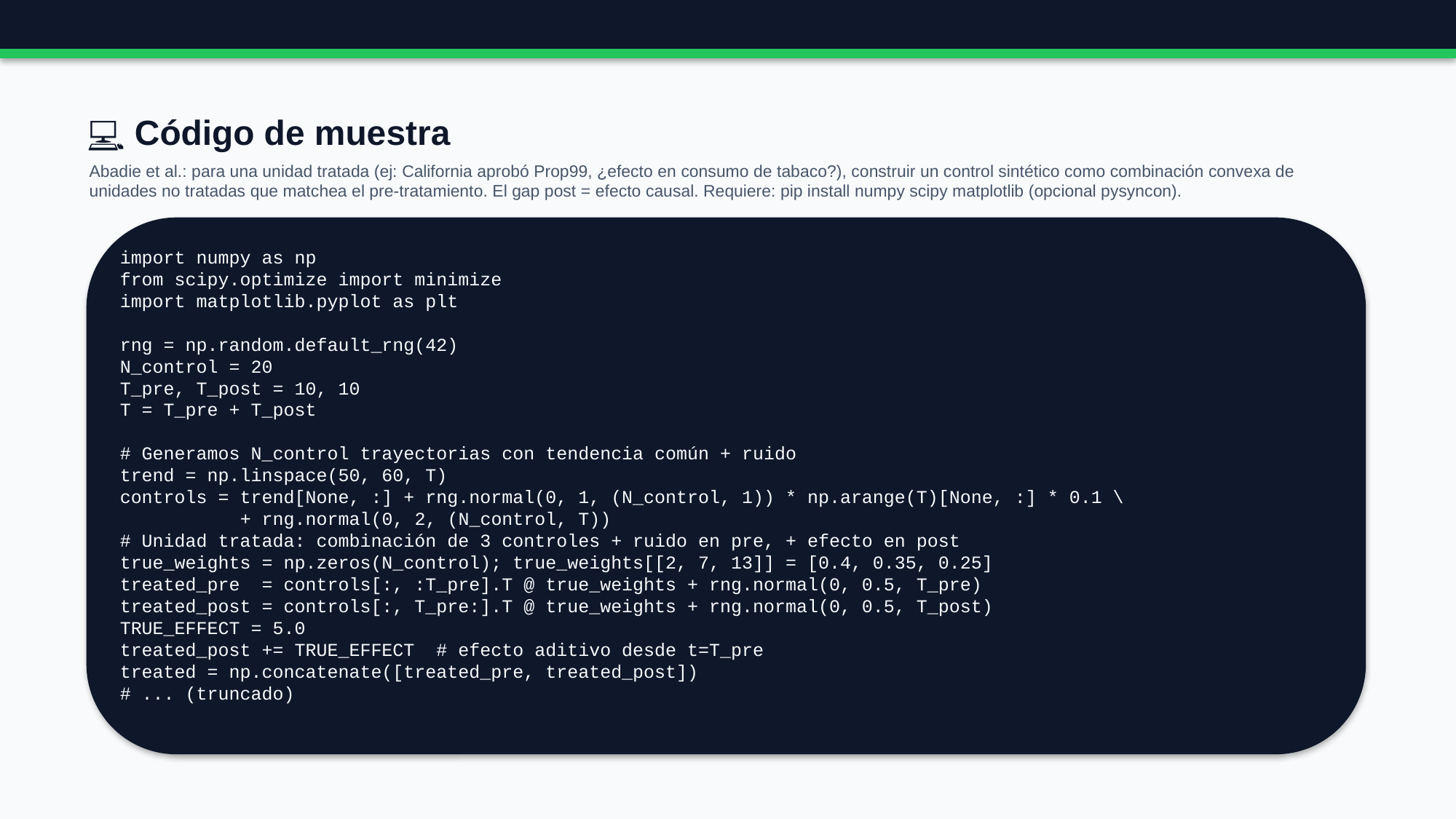

💻 Código de muestra
Abadie et al.: para una unidad tratada (ej: California aprobó Prop99, ¿efecto en consumo de tabaco?), construir un control sintético como combinación convexa de unidades no tratadas que matchea el pre-tratamiento. El gap post = efecto causal. Requiere: pip install numpy scipy matplotlib (opcional pysyncon).

import numpy as np
from scipy.optimize import minimize
import matplotlib.pyplot as plt

rng = np.random.default_rng(42)
N_control = 20
T_pre, T_post = 10, 10
T = T_pre + T_post

# Generamos N_control trayectorias con tendencia común + ruido
trend = np.linspace(50, 60, T)
controls = trend[None, :] + rng.normal(0, 1, (N_control, 1)) * np.arange(T)[None, :] * 0.1 \
           + rng.normal(0, 2, (N_control, T))
# Unidad tratada: combinación de 3 controles + ruido en pre, + efecto en post
true_weights = np.zeros(N_control); true_weights[[2, 7, 13]] = [0.4, 0.35, 0.25]
treated_pre  = controls[:, :T_pre].T @ true_weights + rng.normal(0, 0.5, T_pre)
treated_post = controls[:, T_pre:].T @ true_weights + rng.normal(0, 0.5, T_post)
TRUE_EFFECT = 5.0
treated_post += TRUE_EFFECT  # efecto aditivo desde t=T_pre
treated = np.concatenate([treated_pre, treated_post])
# ... (truncado)